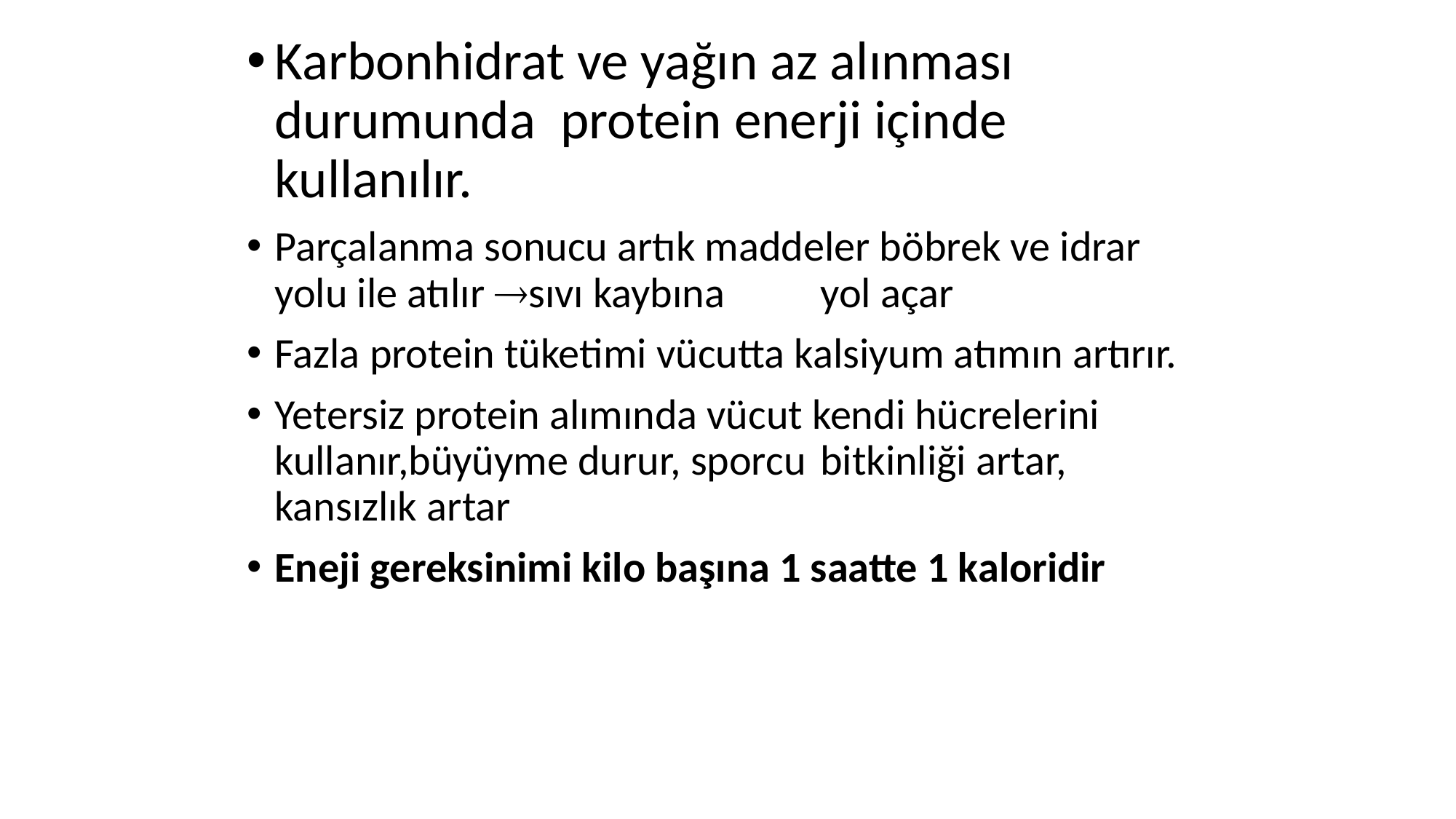

Karbonhidrat ve yağın az alınması durumunda  protein enerji içinde kullanılır.
Parçalanma sonucu artık maddeler böbrek ve idrar yolu ile atılır →sıvı kaybına 	yol açar
Fazla protein tüketimi vücutta kalsiyum atımın artırır.
Yetersiz protein alımında vücut kendi hücrelerini kullanır,büyüyme durur, sporcu 	bitkinliği artar, kansızlık artar
Eneji gereksinimi kilo başına 1 saatte 1 kaloridir